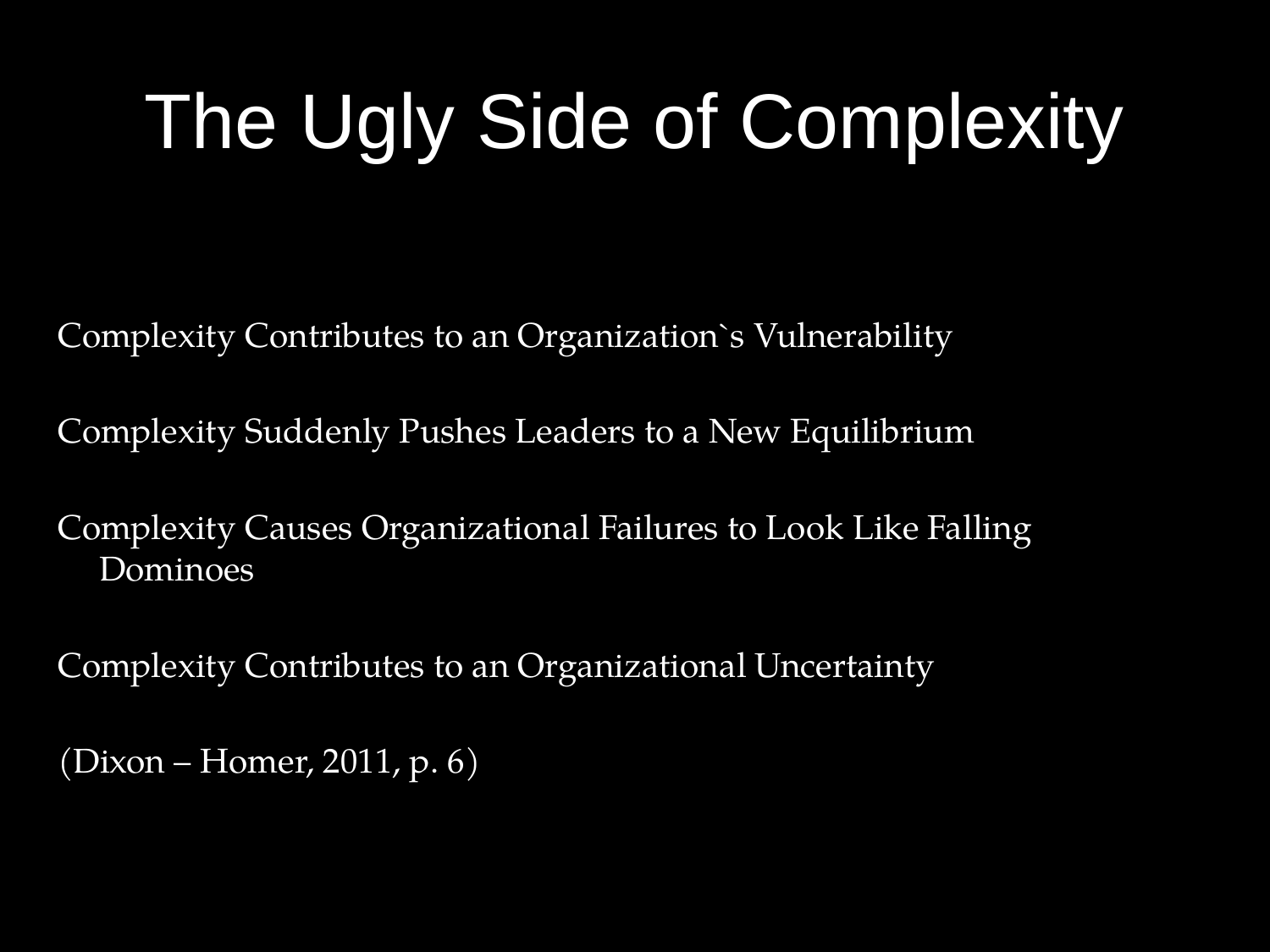

# The Ugly Side of Complexity
Complexity Contributes to an Organization`s Vulnerability

Complexity Suddenly Pushes Leaders to a New Equilibrium

Complexity Causes Organizational Failures to Look Like Falling Dominoes

Complexity Contributes to an Organizational Uncertainty

(Dixon – Homer, 2011, p. 6)